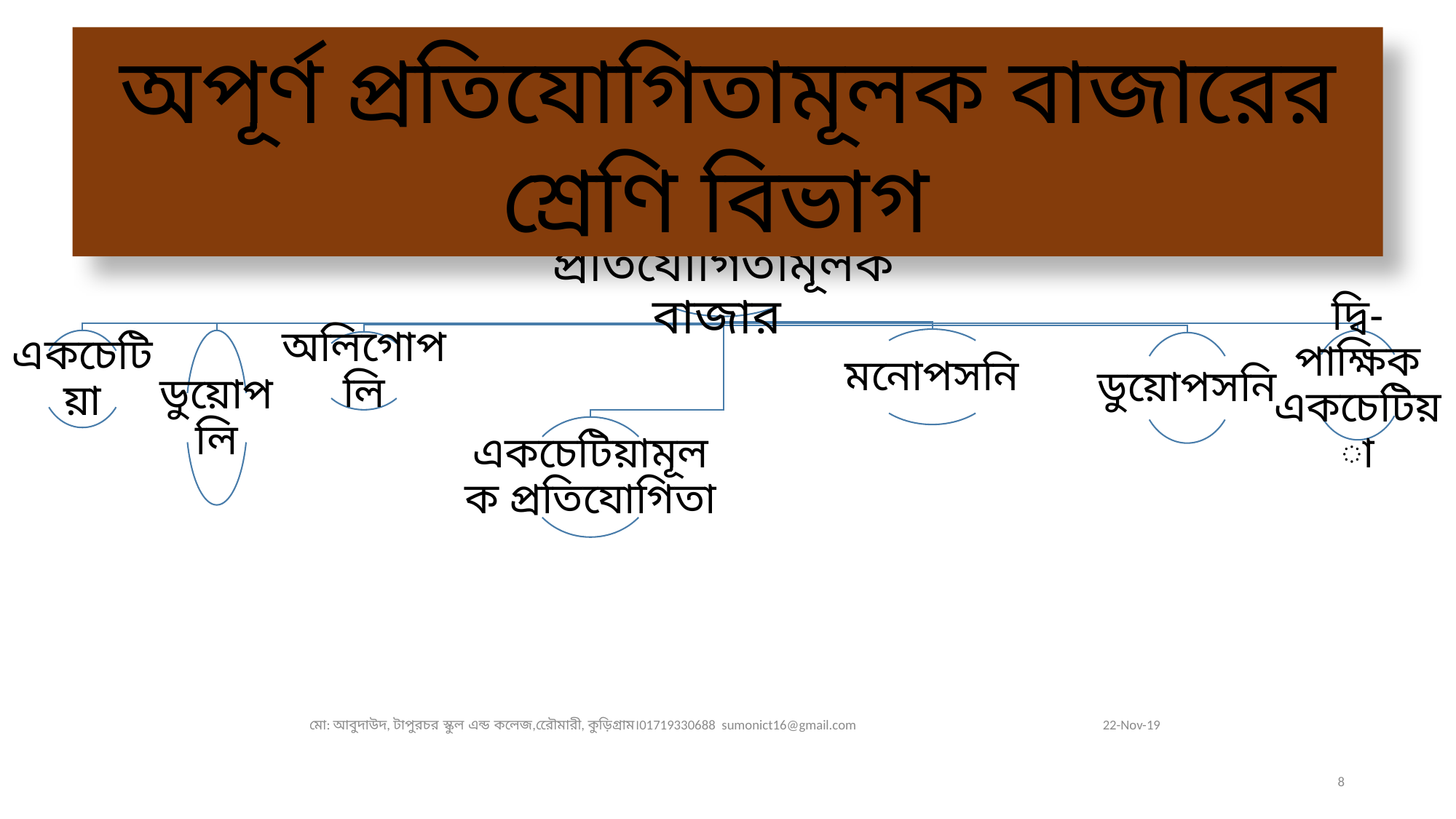

অপূর্ণ প্রতিযোগিতামূলক বাজার
একচেটিয়া
ডুয়োপলি
অলিগোপলি
একচেটিয়ামূলক প্রতিযোগিতা
মনোপসনি
ডুয়োপসনি
দ্বি-পাক্ষিক একচেটিয়া
অপূর্ণ প্রতিযোগিতামূলক বাজারের শ্রেণি বিভাগ
মো: আবুদাউদ, টাপুরচর স্কুল এন্ড কলেজ,রেৌমারী, কুড়িগ্রাম।01719330688  sumonict16@gmail.com
22-Nov-19
8